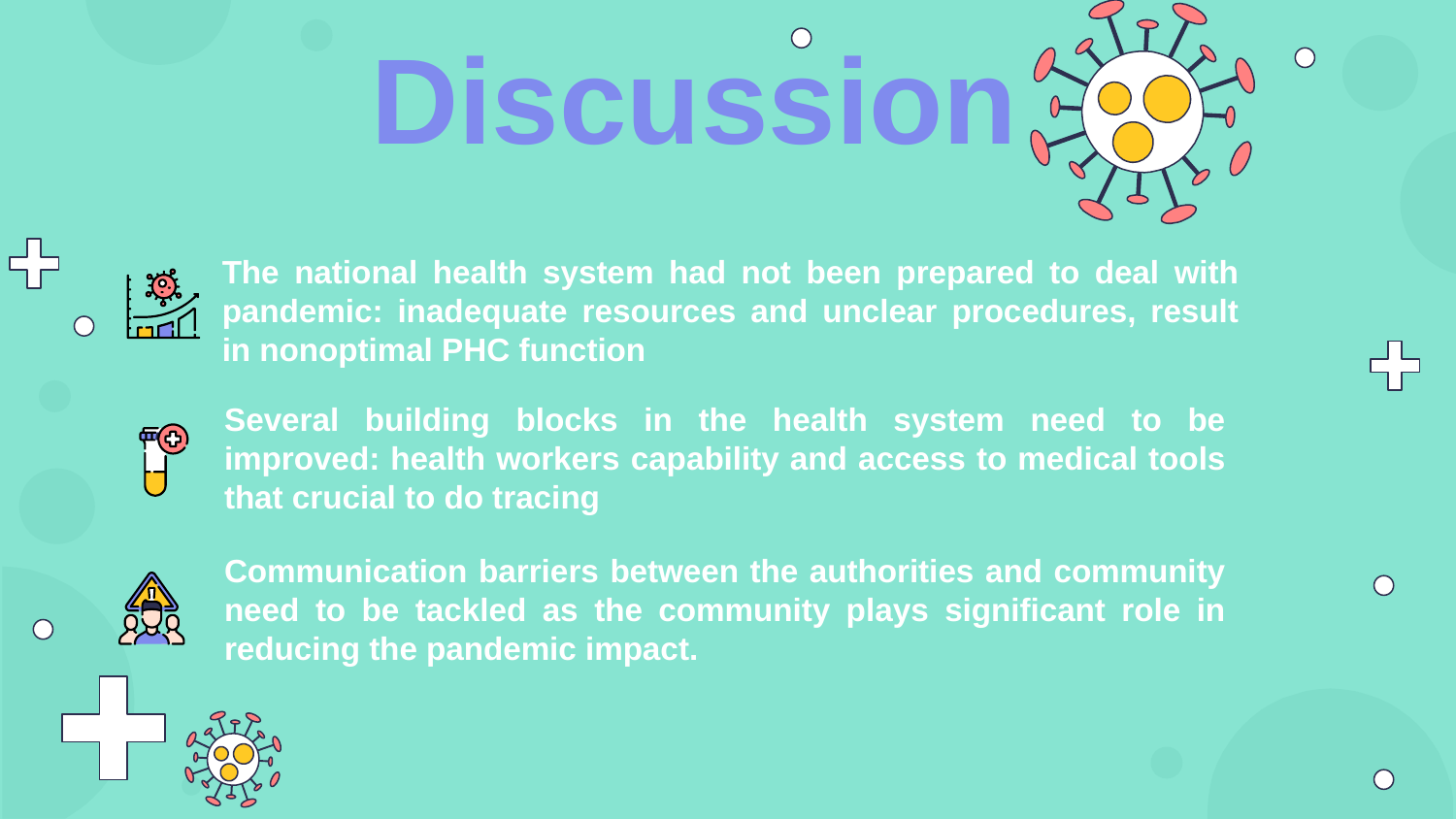

# Discussion

The national health system had not been prepared to deal with pandemic: inadequate resources and unclear procedures, result in nonoptimal PHC function

Several building blocks in the health system need to be improved: health workers capability and access to medical tools that crucial to do tracing

Communication barriers between the authorities and community need to be tackled as the community plays significant role in reducing the pandemic impact.